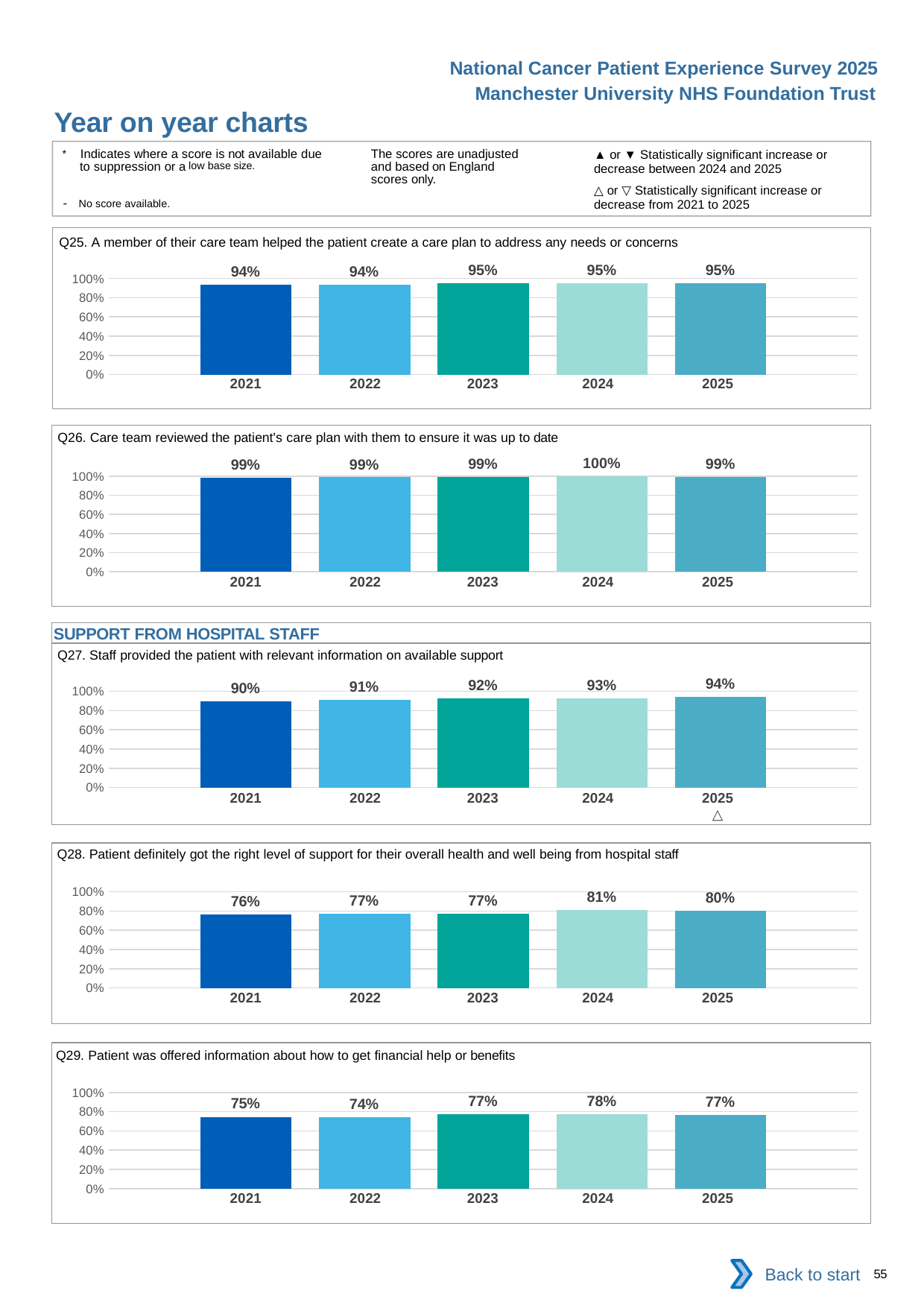

National Cancer Patient Experience Survey 2025
Manchester University NHS Foundation Trust
Year on year charts (5)

The scores are unadjusted and based on England scores only.
*  Indicates where a score is not available due to suppression or a low base size.
- No score available.
▲ or ▼ Statistically significant increase or decrease between 2024 and 2025
△ or ▽ Statistically significant increase or decrease from 2021 to 2025
Q25. A member of their care team helped the patient create a care plan to address any needs or concerns

### Chart

| Category | 2021 | 2022 | 2023 | 2024 | 2025 |
|---|---|---|---|---|---|
| Category 1 | 0.9356322 | 0.9363208 | 0.95 | 0.9509804 | 0.948718 |
| 2021 | 2022 | 2023 | 2024 | 2025 |
| --- | --- | --- | --- | --- |
|  |  |  |  |  |
Q26. Care team reviewed the patient's care plan with them to ensure it was up to date

### Chart

| Category | 2021 | 2022 | 2023 | 2024 | 2025 |
|---|---|---|---|---|---|
| Category 1 | 0.9860724 | 0.9880597 | 0.990991 | 0.9975845 | 0.9943503 |
| 2021 | 2022 | 2023 | 2024 | 2025 |
| --- | --- | --- | --- | --- |
|  |  |  |  |  |
SUPPORT FROM HOSPITAL STAFF
Q27. Staff provided the patient with relevant information on available support

### Chart

| Category | 2021 | 2022 | 2023 | 2024 | 2025 |
|---|---|---|---|---|---|
| Category 1 | 0.898773 | 0.913522 | 0.9244373 | 0.9299191 | 0.9421875 |
| 2021 | 2022 | 2023 | 2024 | 2025 |
| --- | --- | --- | --- | --- |
|  |  |  |  | △ |
Q28. Patient definitely got the right level of support for their overall health and well being from hospital staff

### Chart

| Category | 2021 | 2022 | 2023 | 2024 | 2025 |
|---|---|---|---|---|---|
| Category 1 | 0.7648579 | 0.7741084 | 0.769337 | 0.8105516 | 0.8041667 |
| 2021 | 2022 | 2023 | 2024 | 2025 |
| --- | --- | --- | --- | --- |
|  |  |  |  |  |
Q29. Patient was offered information about how to get financial help or benefits

### Chart

| Category | 2021 | 2022 | 2023 | 2024 | 2025 |
|---|---|---|---|---|---|
| Category 1 | 0.7460318 | 0.7446301 | 0.7740384 | 0.7762907 | 0.7697517 |
| 2021 | 2022 | 2023 | 2024 | 2025 |
| --- | --- | --- | --- | --- |
|  |  |  |  |  |
Back to start

55